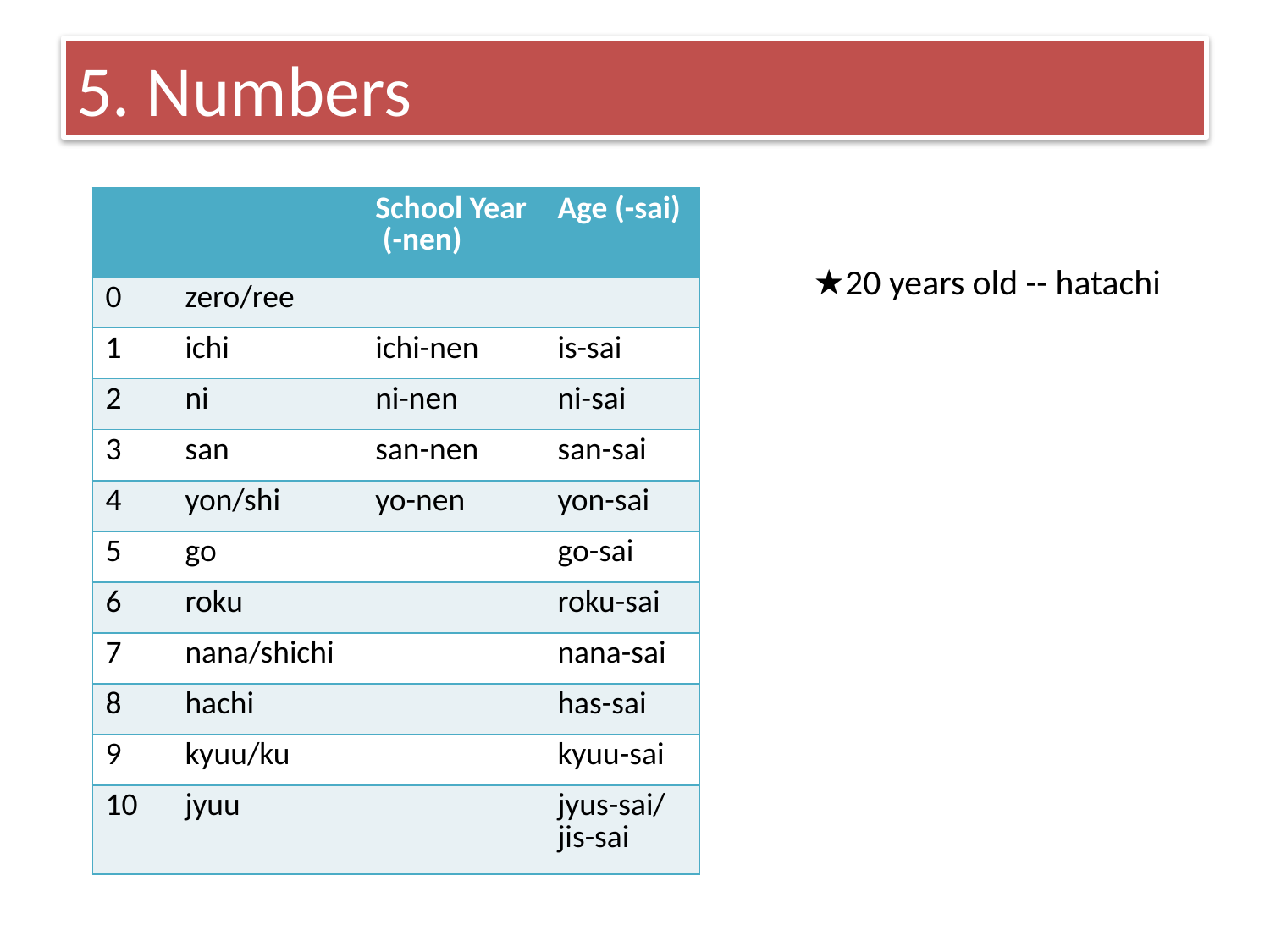

# 5. Numbers
|  |  | School Year (-nen) | Age (-sai) |
| --- | --- | --- | --- |
| 0 | zero/ree |  |  |
| 1 | ichi | ichi-nen | is-sai |
| 2 | ni | ni-nen | ni-sai |
| 3 | san | san-nen | san-sai |
| 4 | yon/shi | yo-nen | yon-sai |
| 5 | go |  | go-sai |
| 6 | roku |  | roku-sai |
| 7 | nana/shichi |  | nana-sai |
| 8 | hachi |  | has-sai |
| 9 | kyuu/ku |  | kyuu-sai |
| 10 | jyuu |  | jyus-sai/ jis-sai |
★20 years old -- hatachi